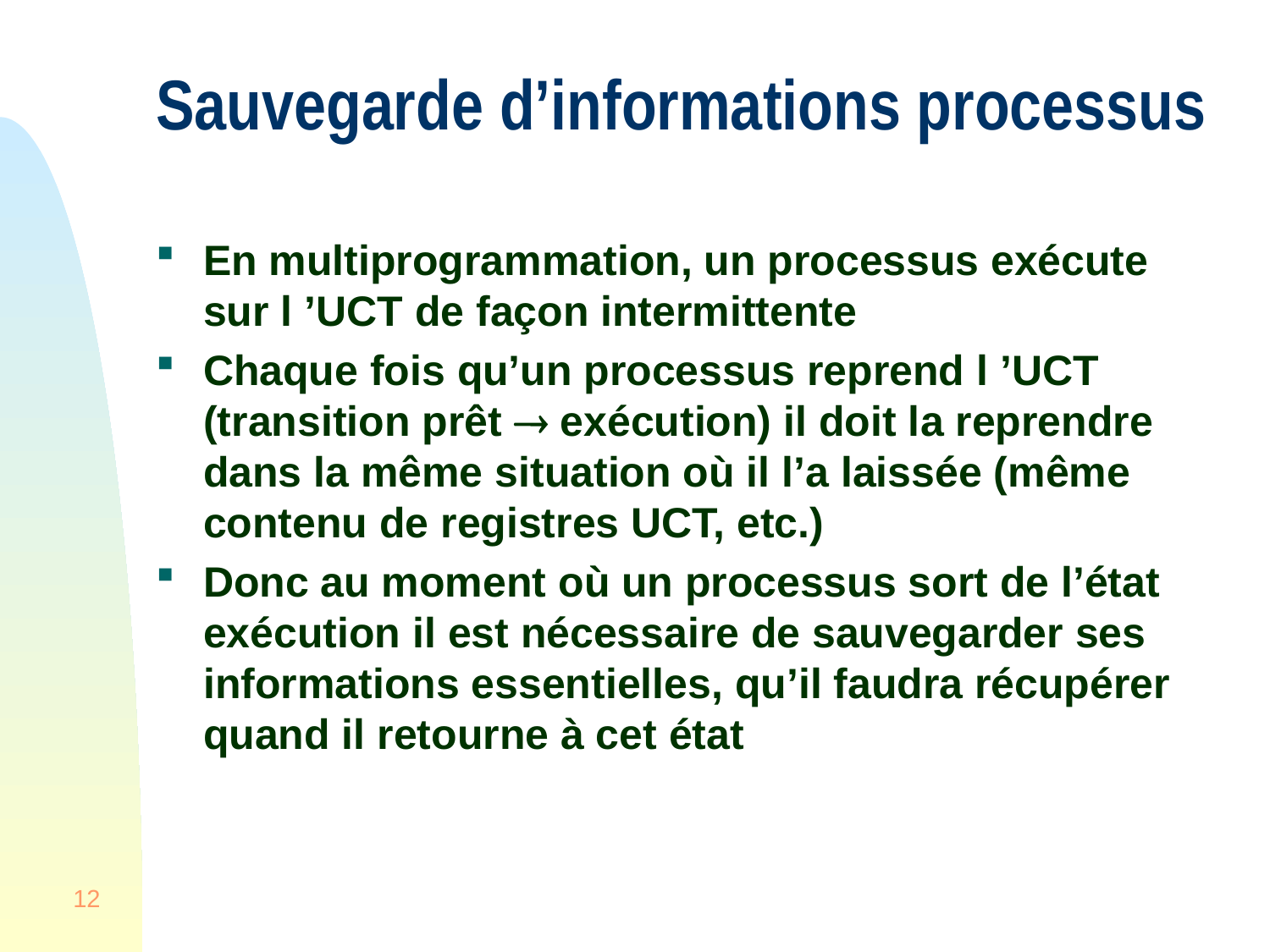

# Sauvegarde d’informations processus
En multiprogrammation, un processus exécute sur l ’UCT de façon intermittente
Chaque fois qu’un processus reprend l ’UCT (transition prêt → exécution) il doit la reprendre dans la même situation où il l’a laissée (même contenu de registres UCT, etc.)
Donc au moment où un processus sort de l’état exécution il est nécessaire de sauvegarder ses informations essentielles, qu’il faudra récupérer quand il retourne à cet état
12